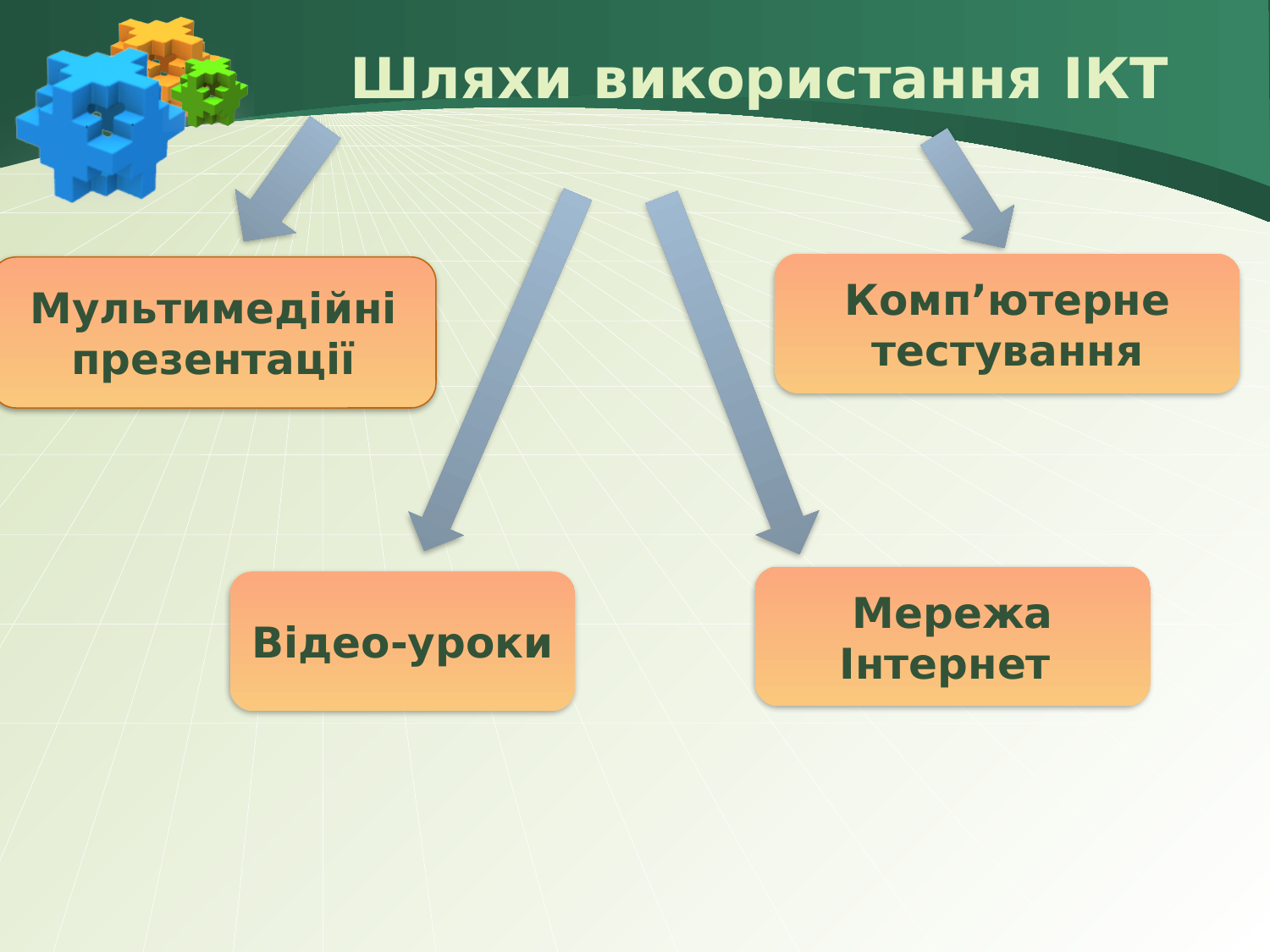

Шляхи використання ІКТ

Мультимедійні презентації

Комп’ютерне тестування

Відео-уроки

Мережа Інтернет